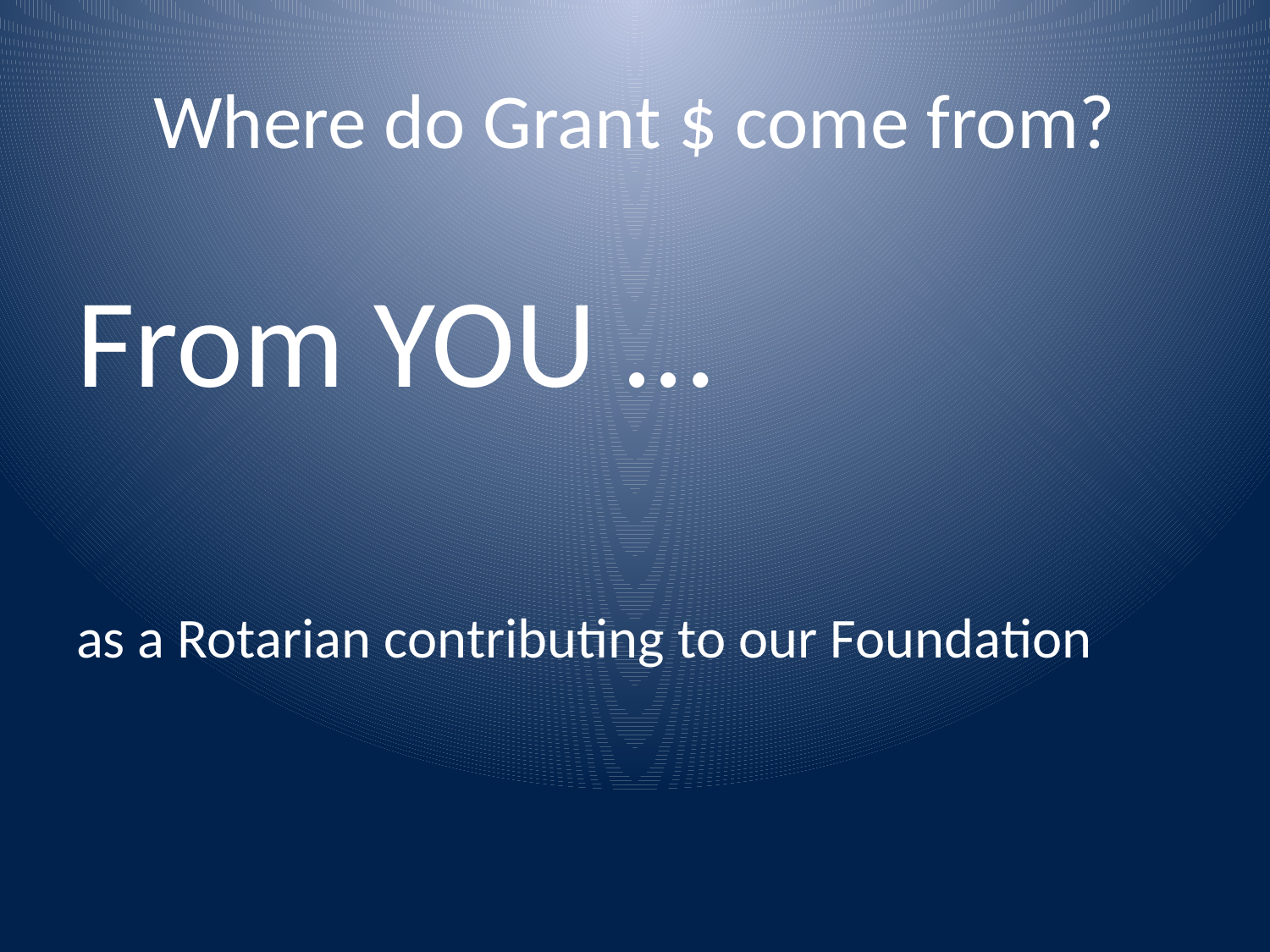

# Where do Grant $ come from?
From YOU …

as a Rotarian contributing to our Foundation